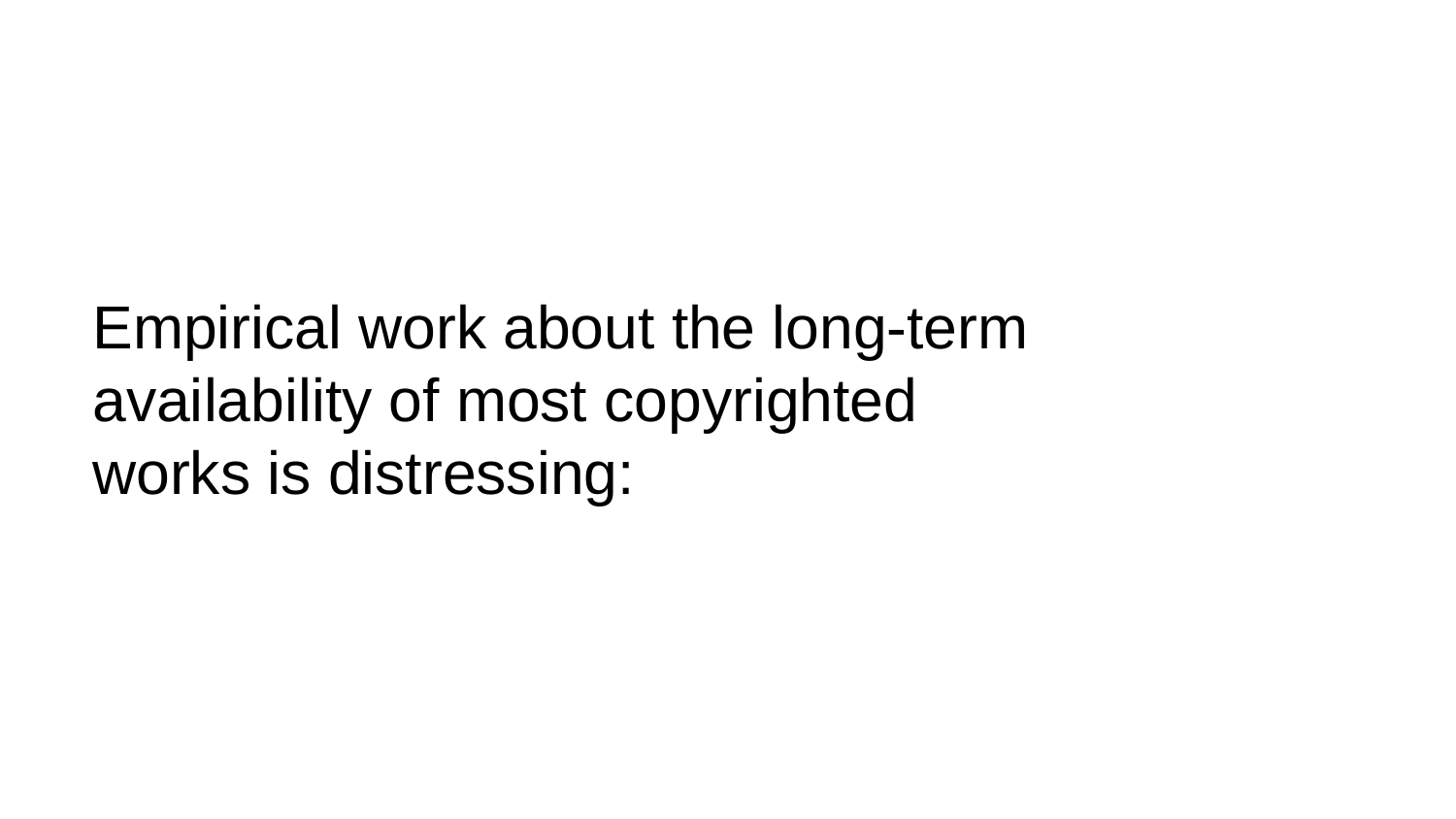

# Empirical work about the long-term availability of most copyrighted works is distressing: